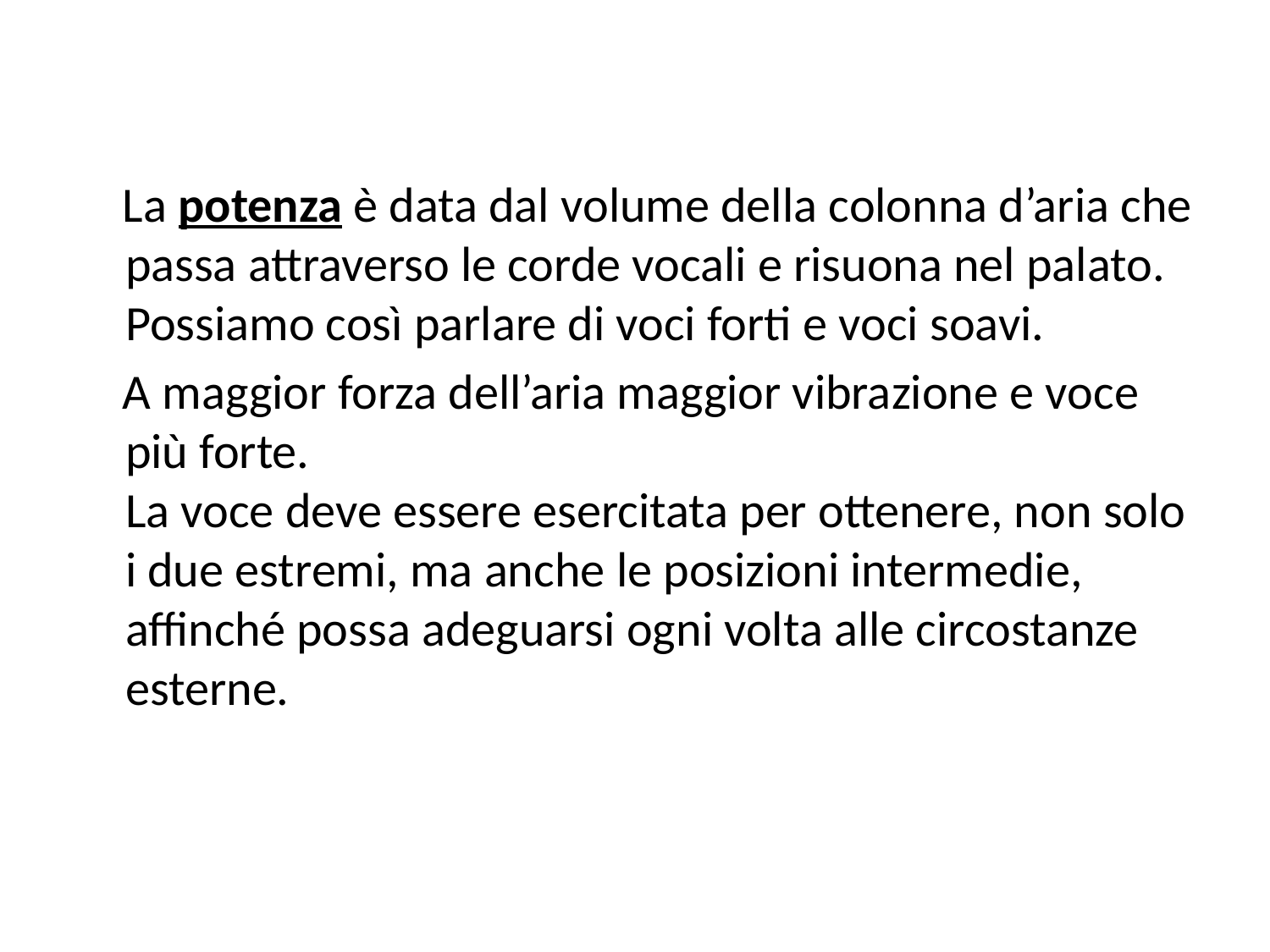

La potenza è data dal volume della colonna d’aria che passa attraverso le corde vocali e risuona nel palato. Possiamo così parlare di voci forti e voci soavi.
    A maggior forza dell’aria maggior vibrazione e voce più forte.
La voce deve essere esercitata per ottenere, non solo i due estremi, ma anche le posizioni intermedie, affinché possa adeguarsi ogni volta alle circostanze esterne.